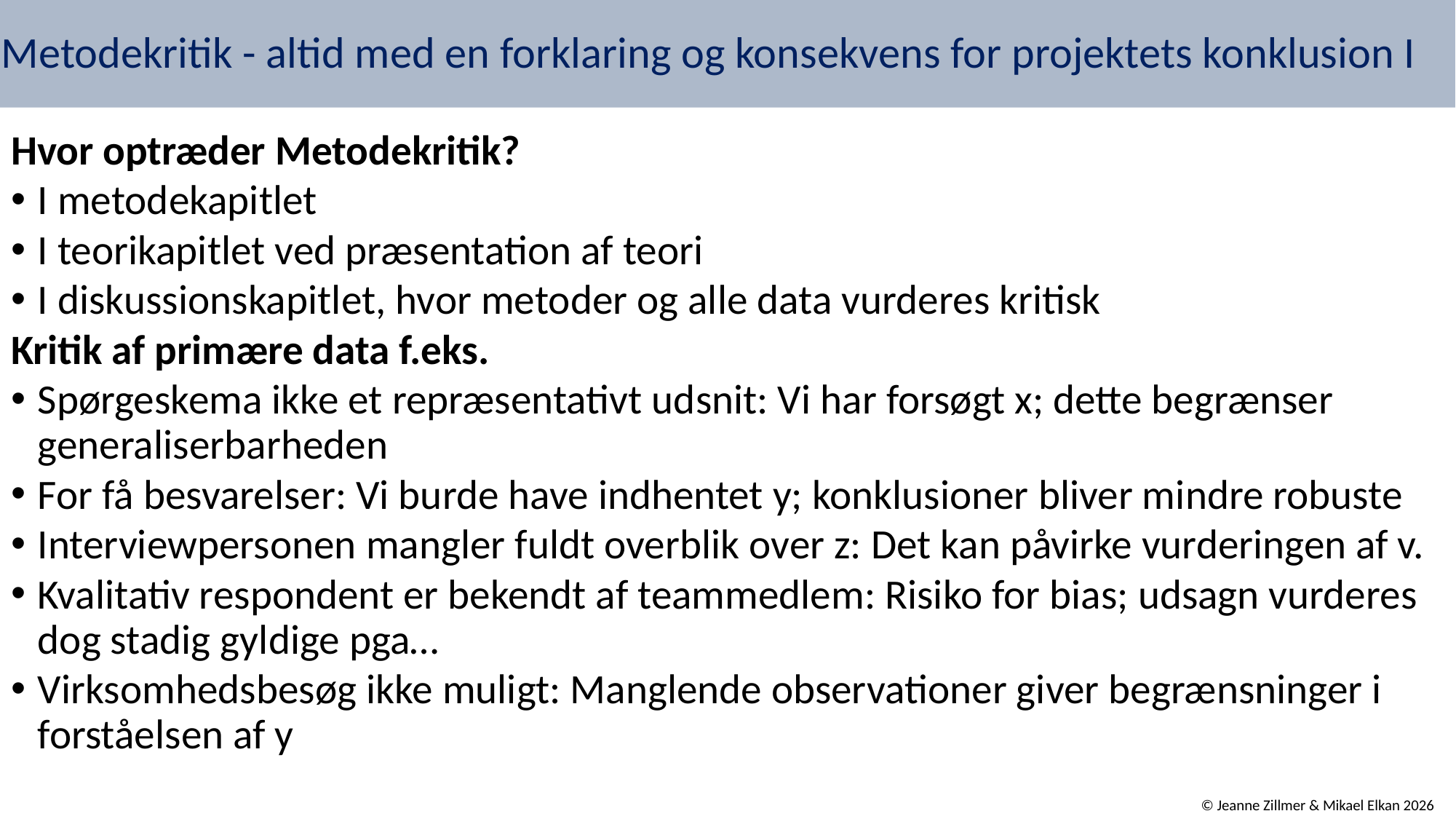

# Metodekritik - altid med en forklaring og konsekvens for projektets konklusion I
Hvor optræder Metodekritik?
I metodekapitlet
I teorikapitlet ved præsentation af teori
I diskussionskapitlet, hvor metoder og alle data vurderes kritisk
Kritik af primære data f.eks.
Spørgeskema ikke et repræsentativt udsnit: Vi har forsøgt x; dette begrænser generaliserbarheden
For få besvarelser: Vi burde have indhentet y; konklusioner bliver mindre robuste
Interviewpersonen mangler fuldt overblik over z: Det kan påvirke vurderingen af v.
Kvalitativ respondent er bekendt af teammedlem: Risiko for bias; udsagn vurderes dog stadig gyldige pga…
Virksomhedsbesøg ikke muligt: Manglende observationer giver begrænsninger i forståelsen af y

© Jeanne Zillmer & Mikael Elkan 2026